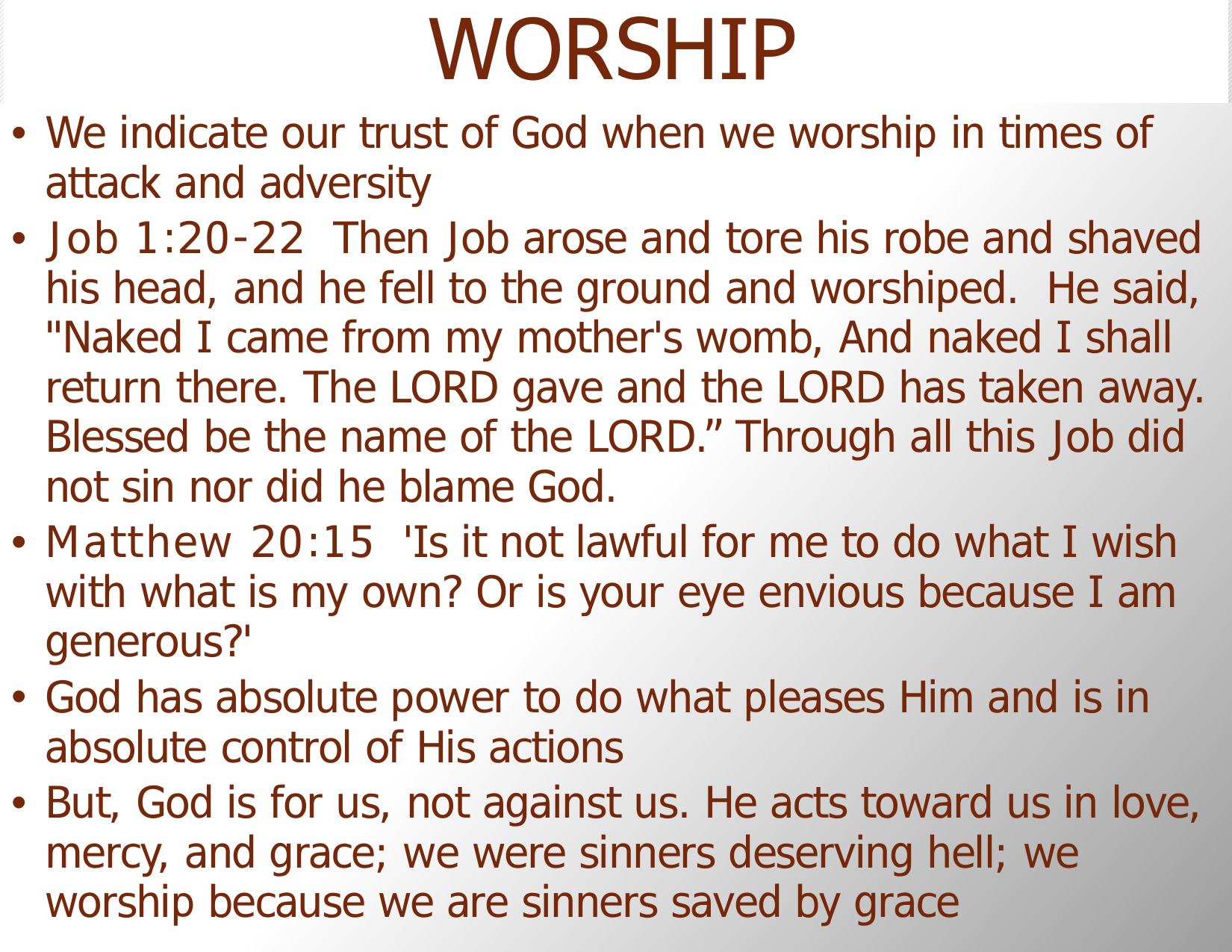

# WORSHIP
We indicate our trust of God when we worship in times of attack and adversity
Job 1:20-22  Then Job arose and tore his robe and shaved his head, and he fell to the ground and worshiped.  He said, "Naked I came from my mother's womb, And naked I shall return there. The LORD gave and the LORD has taken away. Blessed be the name of the LORD.” Through all this Job did not sin nor did he blame God.
Matthew 20:15  'Is it not lawful for me to do what I wish with what is my own? Or is your eye envious because I am generous?'
God has absolute power to do what pleases Him and is in absolute control of His actions
But, God is for us, not against us. He acts toward us in love, mercy, and grace; we were sinners deserving hell; we worship because we are sinners saved by grace